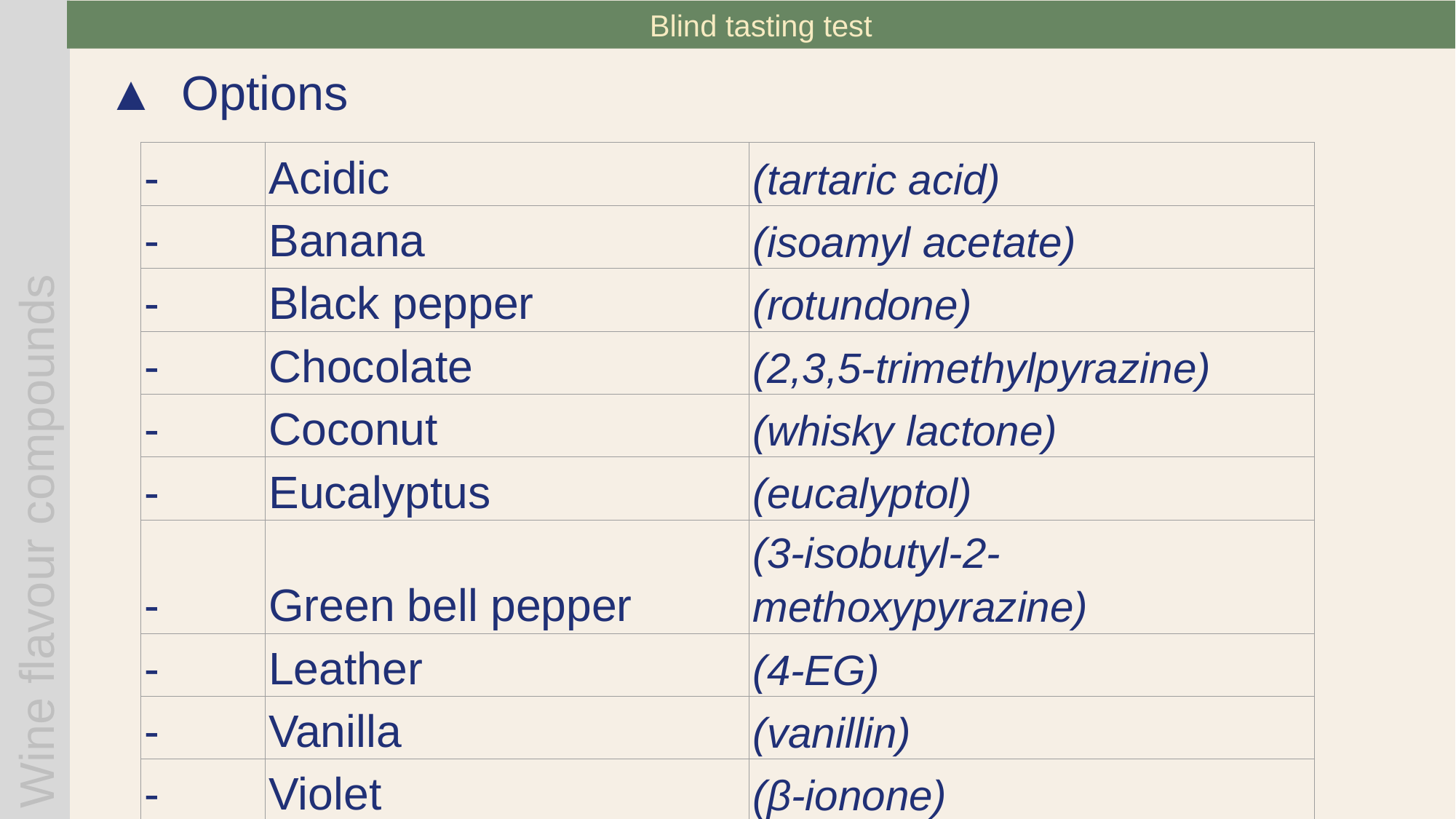

Blind tasting test
Options
| - | Acidic | (tartaric acid) |
| --- | --- | --- |
| - | Banana | (isoamyl acetate) |
| - | Black pepper | (rotundone) |
| - | Chocolate | (2,3,5-trimethylpyrazine) |
| - | Coconut | (whisky lactone) |
| - | Eucalyptus | (eucalyptol) |
| - | Green bell pepper | (3-isobutyl-2-methoxypyrazine) |
| - | Leather | (4-EG) |
| - | Vanilla | (vanillin) |
| - | Violet | (β-ionone) |
Wine flavour compounds